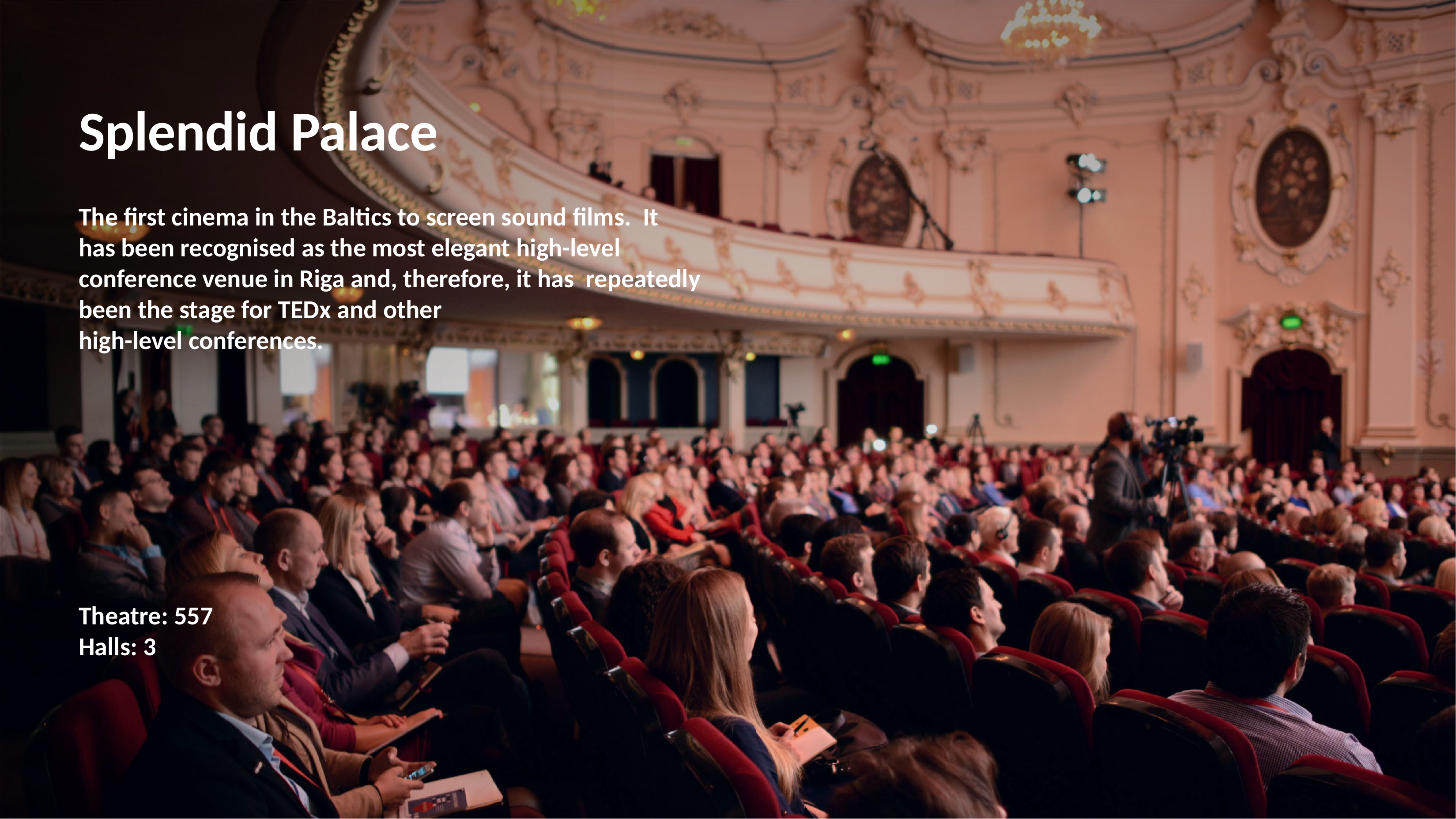

# Splendid Palace
The first cinema in the Baltics to screen sound films.  It has been recognised as the most elegant high-level  conference venue in Riga and, therefore, it has  repeatedly been the stage for TEDx and other
high-level conferences.

Theatre: 557
Halls: 3